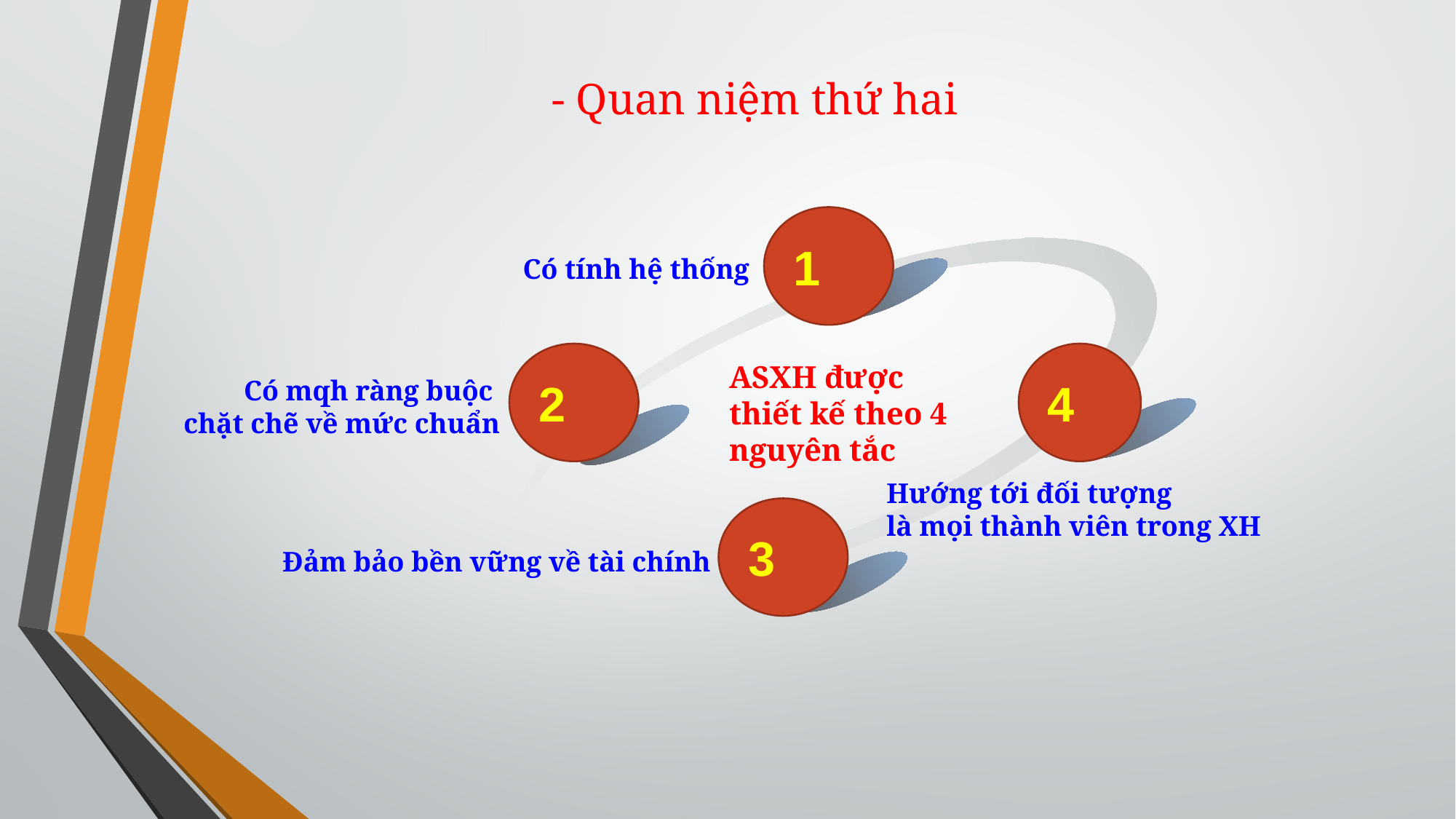

# - Quan niệm thứ hai
1
Có tính hệ thống

2
4
ASXH được thiết kế theo 4 nguyên tắc
Có mqh ràng buộc
chặt chẽ về mức chuẩn

Hướng tới đối tượng
là mọi thành viên trong XH
3
Đảm bảo bền vững về tài chính